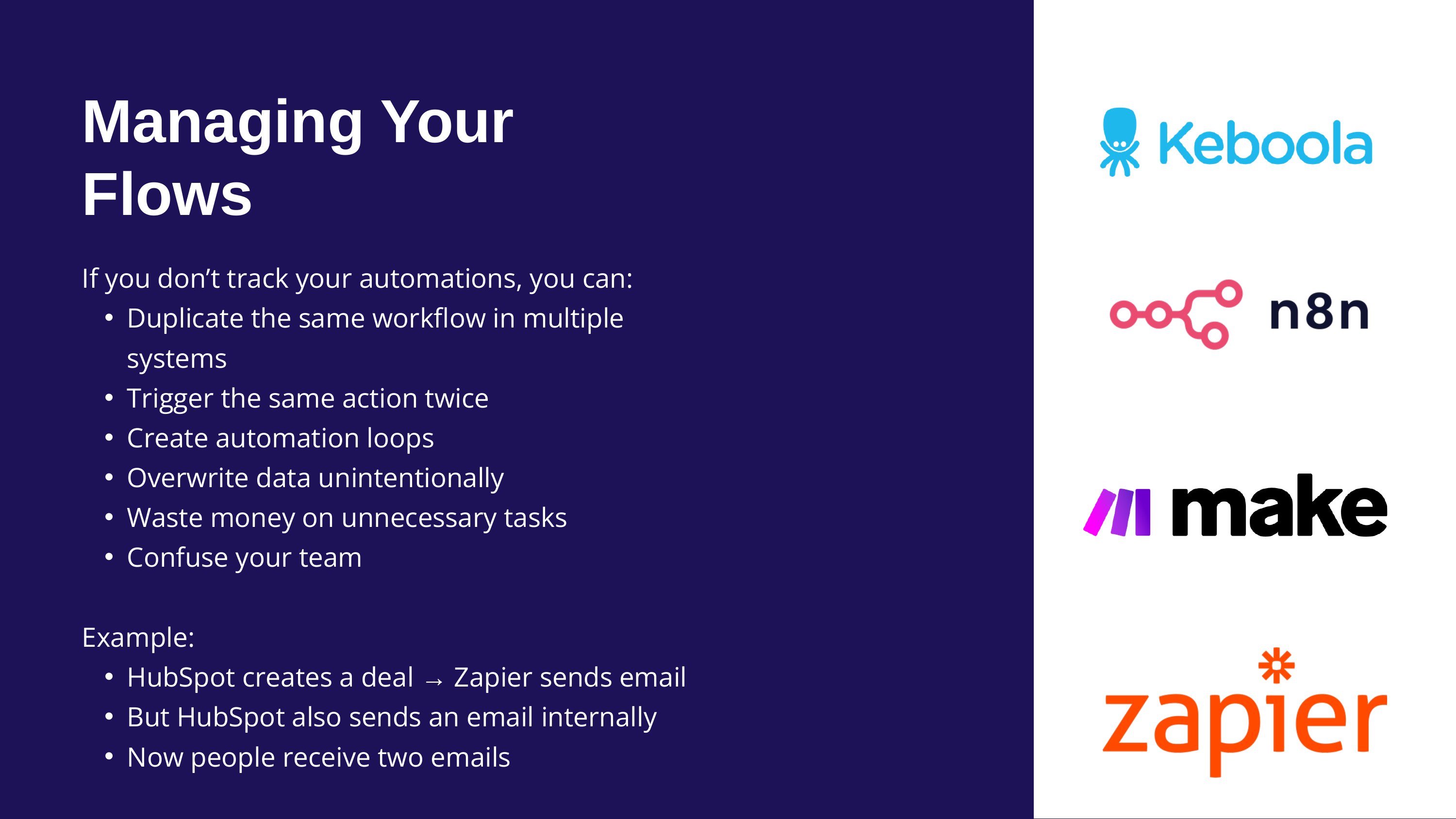

Managing Your Flows

If you don’t track your automations, you can:
Duplicate the same workflow in multiple systems
Trigger the same action twice
Create automation loops
Overwrite data unintentionally
Waste money on unnecessary tasks
Confuse your team

Example:
HubSpot creates a deal → Zapier sends email
But HubSpot also sends an email internally
Now people receive two emails